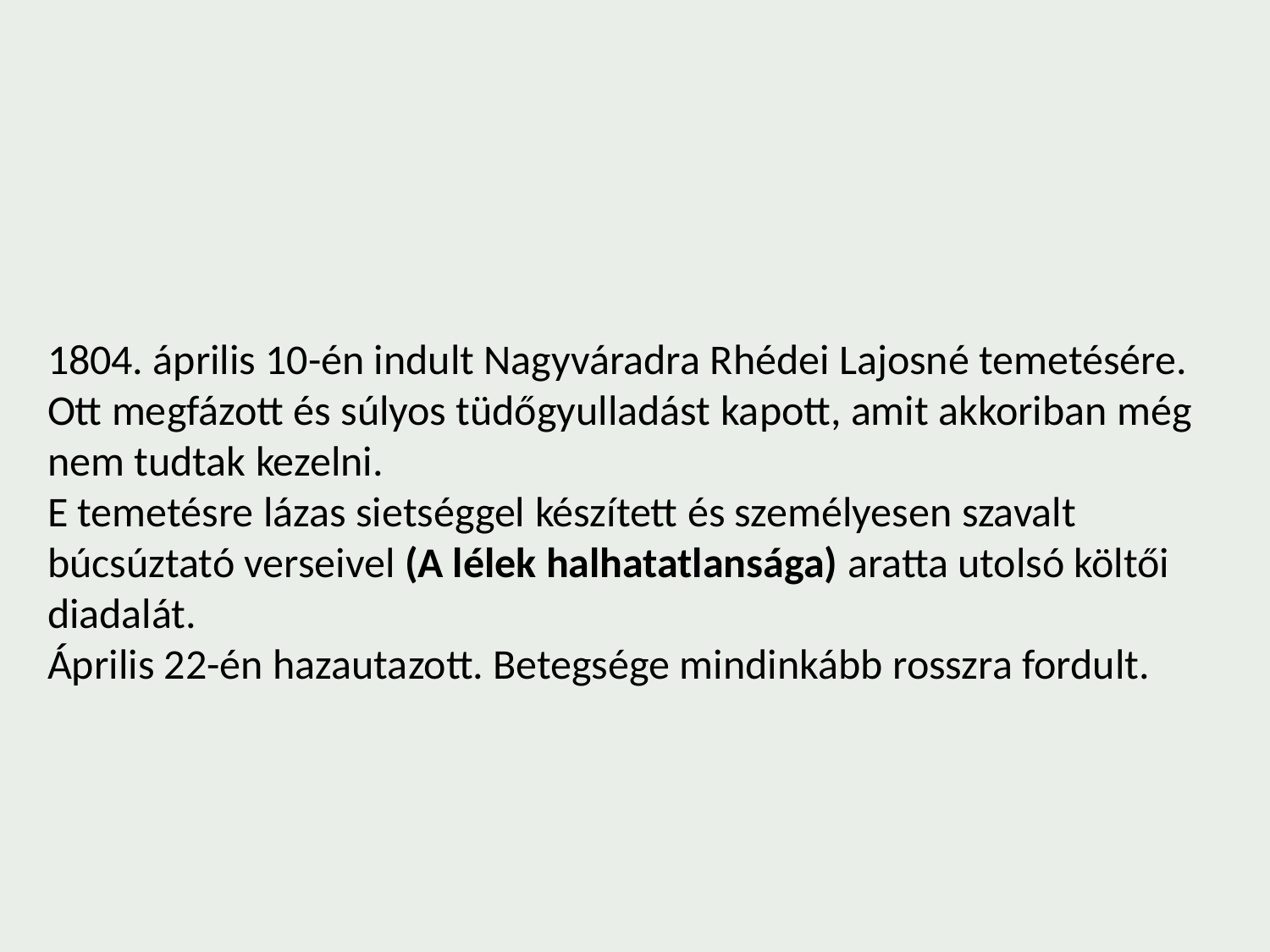

1804. április 10-én indult Nagyváradra Rhédei Lajosné temetésére. Ott megfázott és súlyos tüdőgyulladást kapott, amit akkoriban még nem tudtak kezelni.
E temetésre lázas sietséggel készített és személyesen szavalt búcsúztató verseivel (A lélek halhatatlansága) aratta utolsó költői diadalát.
Április 22-én hazautazott. Betegsége mindinkább rosszra fordult.